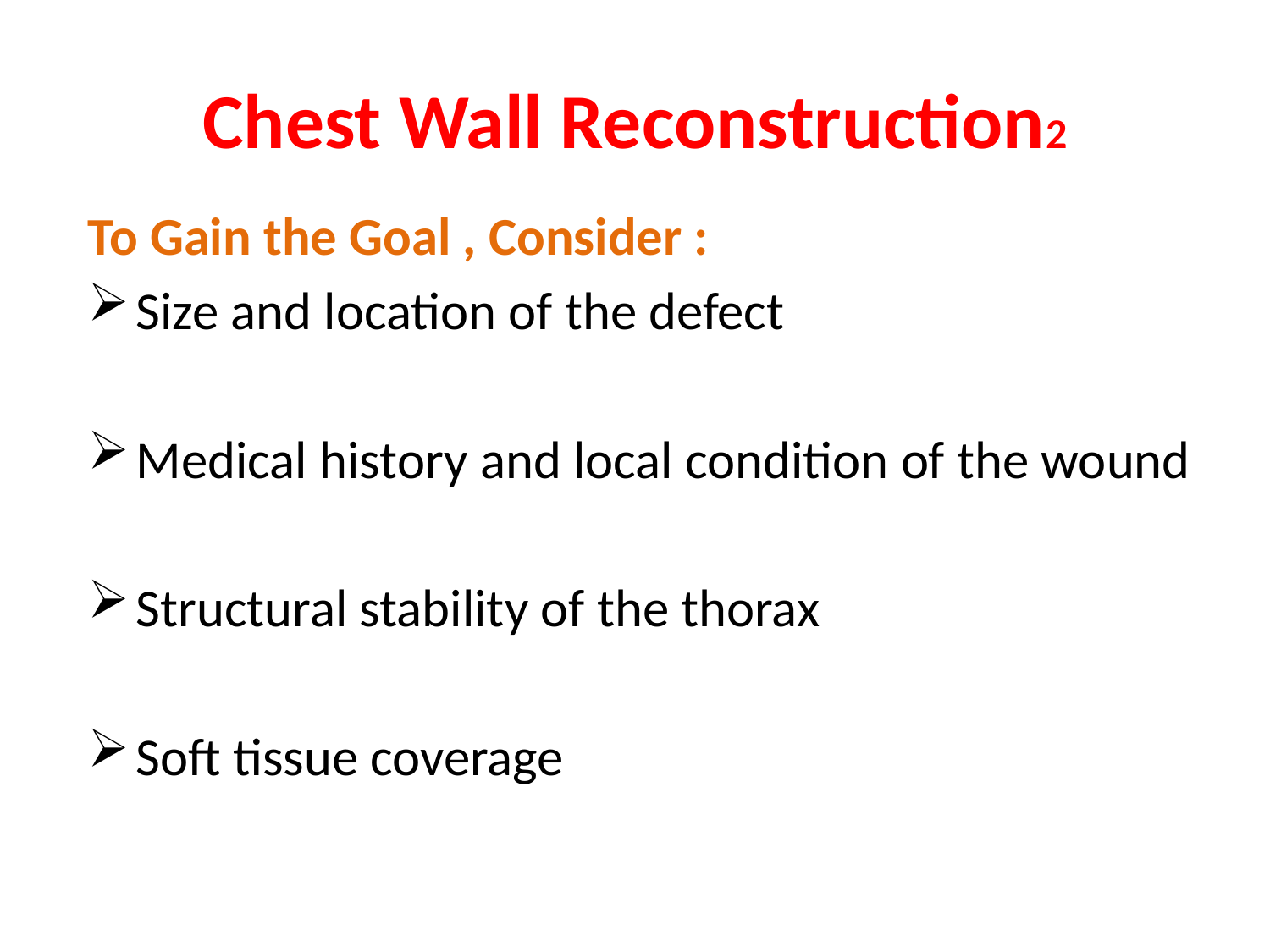

# Chest Wall Reconstruction2
To Gain the Goal , Consider :
Size and location of the defect

Medical history and local condition of the wound

Structural stability of the thorax

Soft tissue coverage